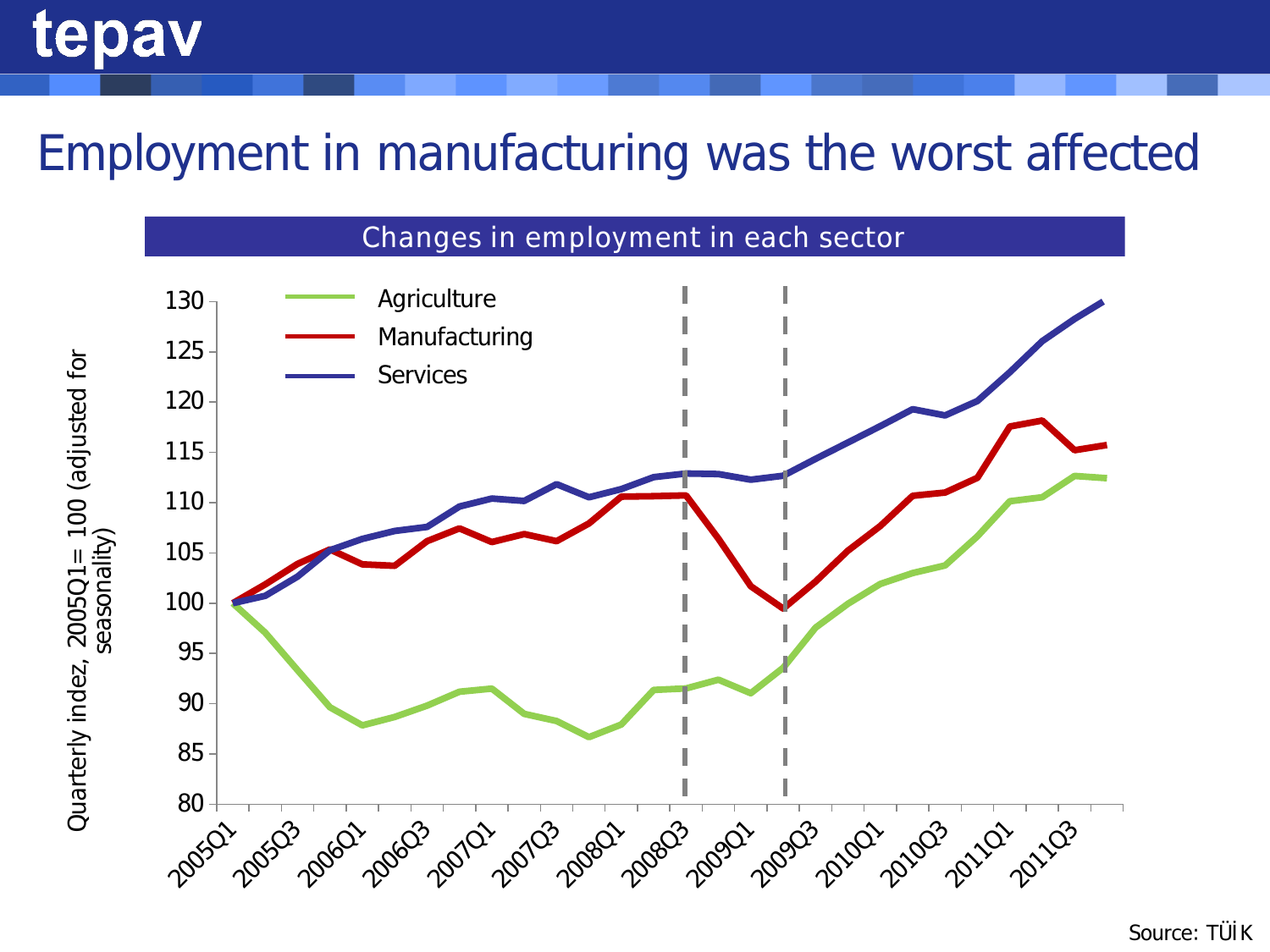

# Employment in manufacturing was the worst affected
Changes in employment in each sector

### Chart

| Category | Agriculture | Industry | Services |
|---|---|---|---|
| 2005Q1 | 100.0 | 100.0 | 100.0 |
| 2005Q2 | 97.07176118570061 | 101.86847191049262 | 100.72568733494865 |
| 2005Q3 | 93.33896665454688 | 103.90785595514777 | 102.64850894483774 |
| 2005Q4 | 89.64704830252057 | 105.34851291281385 | 105.26370752581624 |
| 2006Q1 | 87.8444115249301 | 103.86571130900055 | 106.3937903355722 |
| 2006Q2 | 88.68280781840315 | 103.71911500836192 | 107.18247063159947 |
| 2006Q3 | 89.80732466287873 | 106.17235221821714 | 107.58545903069295 |
| 2006Q4 | 91.18864553563836 | 107.4438626374439 | 109.61619473315287 |
| 2007Q1 | 91.50287946141947 | 106.08264267056605 | 110.40765089283742 |
| 2007Q2 | 88.98709717319396 | 106.87668662234306 | 110.17122388498582 |
| 2007Q3 | 88.27856100751116 | 106.17276954084105 | 111.84000611072719 |
| 2007Q4 | 86.67212988974377 | 107.93443649234953 | 110.53345494806842 |
| 2008Q1 | 87.9304302493233 | 110.5980215895068 | 111.3507840714031 |
| 2008Q2 | 91.36838095342858 | 110.64232446033922 | 112.53741792417352 |
| 2008Q3 | 91.52059096012366 | 110.72345296590076 | 112.9000892966622 |
| 2008Q4 | 92.38855239057449 | 106.41225099204902 | 112.84511762435079 |
| 2009Q1 | 91.03999960512073 | 101.68509936241718 | 112.2815694426803 |
| 2009Q2 | 93.56931231694526 | 99.46174518344874 | 112.67400955988298 |
| 2009Q3 | 97.56592288776382 | 102.14821141326998 | 114.35811646738995 |
| 2009Q4 | 99.93645092488485 | 105.22567436928168 | 115.98067577730642 |
| 2010Q1 | 101.91446420430164 | 107.6800573643281 | 117.61229971784782 |
| 2010Q2 | 103.00049483314208 | 110.68414808908094 | 119.2978041291259 |
| 2010Q3 | 103.75400477673313 | 111.00470865855765 | 118.67640312010865 |
| 2010Q4 | 106.65052440190892 | 112.47152606512074 | 120.11277855432537 |
| 2011Q1 | 110.14166948732259 | 117.57335685946133 | 122.97530658696006 |
| 2011Q2 | 110.53691718734792 | 118.16737980682245 | 126.06081304663574 |
| 2011Q3 | 112.65461720987133 | 115.21772128661877 | 128.2744303042375 |
| 2011Q4 | 112.43165103263495 | 115.73472314631182 | 130.23168878264698 |
Agriculture
Manufacturing
Services
Source: TÜİK